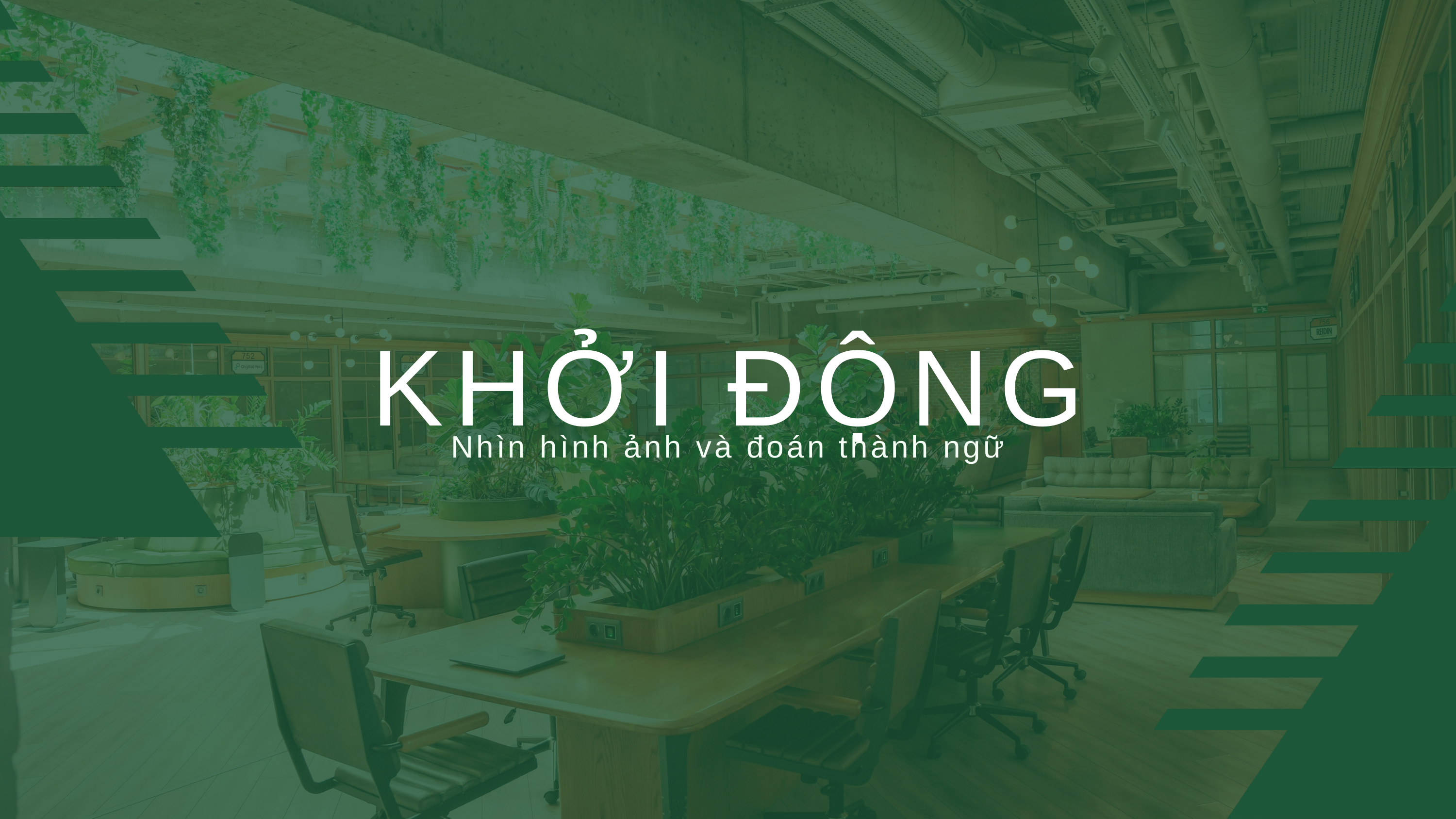

KHỞI ĐỘNG
Nhìn hình ảnh và đoán thành ngữ